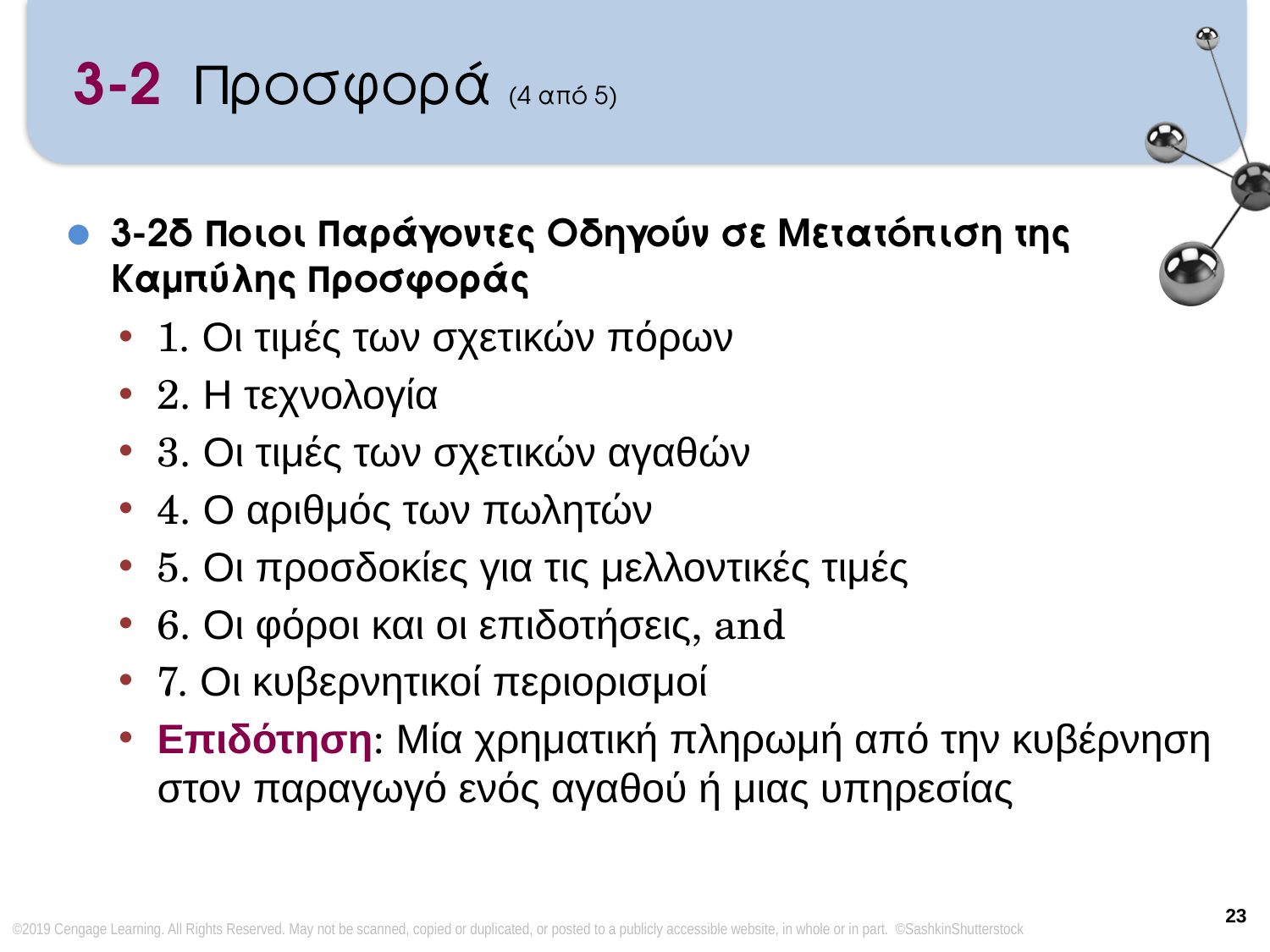

# 3-2  Προσφορά (4 από 5)
3-2δ Ποιοι Παράγοντες Οδηγούν σε Μετατόπιση της Καμπύλης Προσφοράς
1. Οι τιμές των σχετικών πόρων
2. Η τεχνολογία
3. Οι τιμές των σχετικών αγαθών
4. Ο αριθμός των πωλητών
5. Οι προσδοκίες για τις μελλοντικές τιμές
6. Οι φόροι και οι επιδοτήσεις, and
7. Οι κυβερνητικοί περιορισμοί
Επιδότηση: Μία χρηματική πληρωμή από την κυβέρνηση στον παραγωγό ενός αγαθού ή μιας υπηρεσίας

23